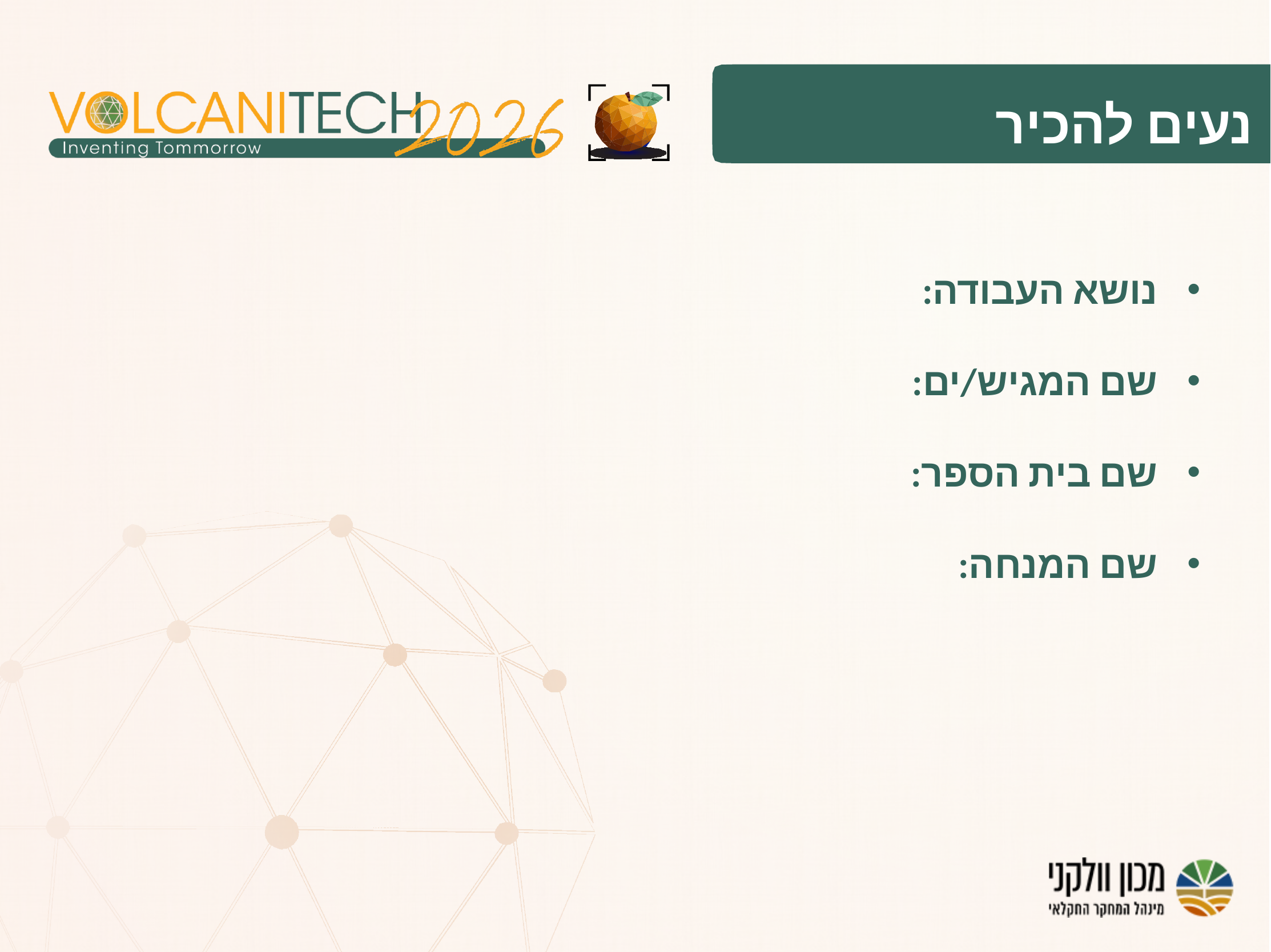

# נעים להכיר
נושא העבודה:
שם המגיש/ים:

שם בית הספר:
שם המנחה: